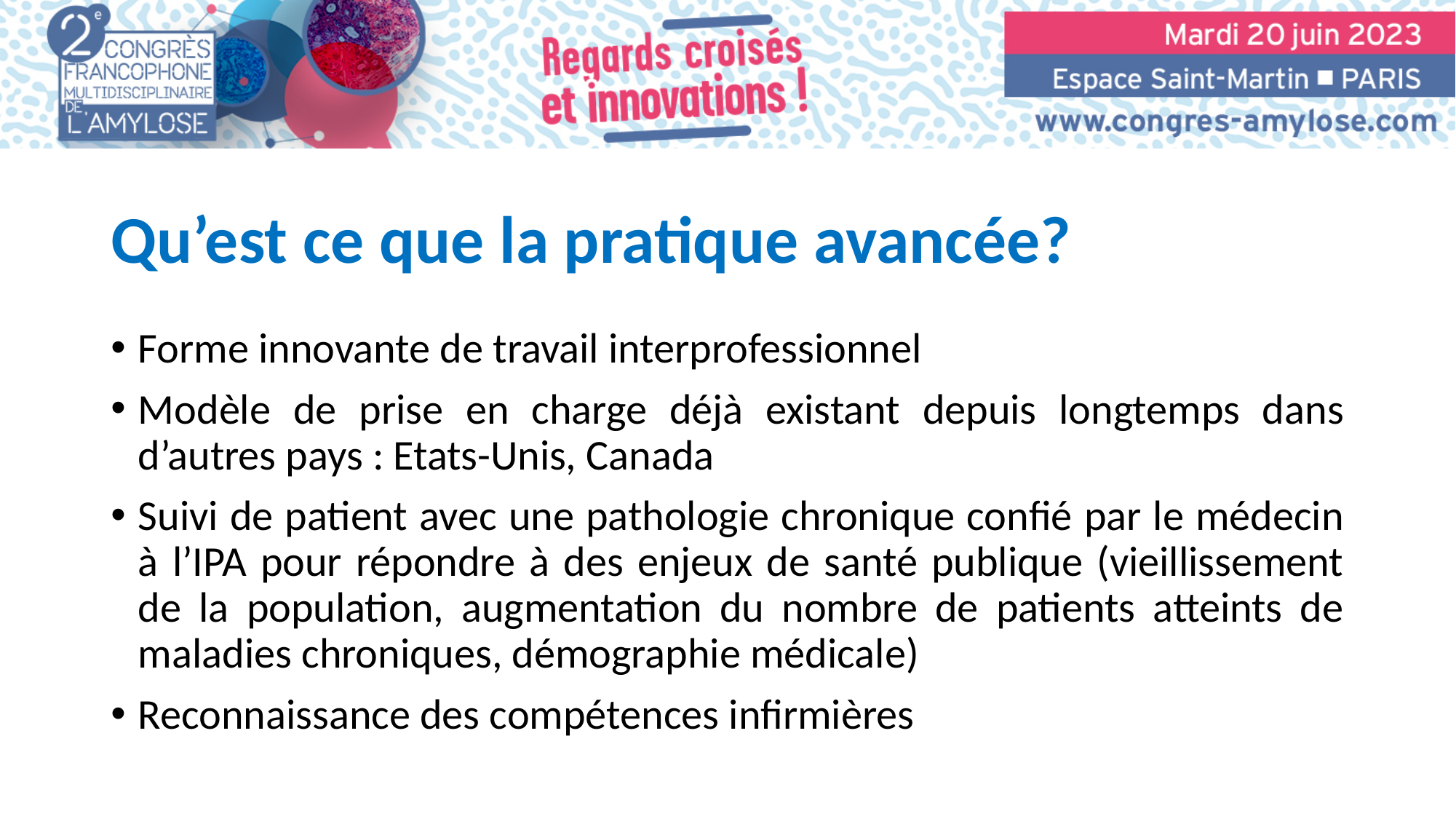

# Qu’est ce que la pratique avancée?
Forme innovante de travail interprofessionnel
Modèle de prise en charge déjà existant depuis longtemps dans d’autres pays : Etats-Unis, Canada
Suivi de patient avec une pathologie chronique confié par le médecin à l’IPA pour répondre à des enjeux de santé publique (vieillissement de la population, augmentation du nombre de patients atteints de maladies chroniques, démographie médicale)
Reconnaissance des compétences infirmières